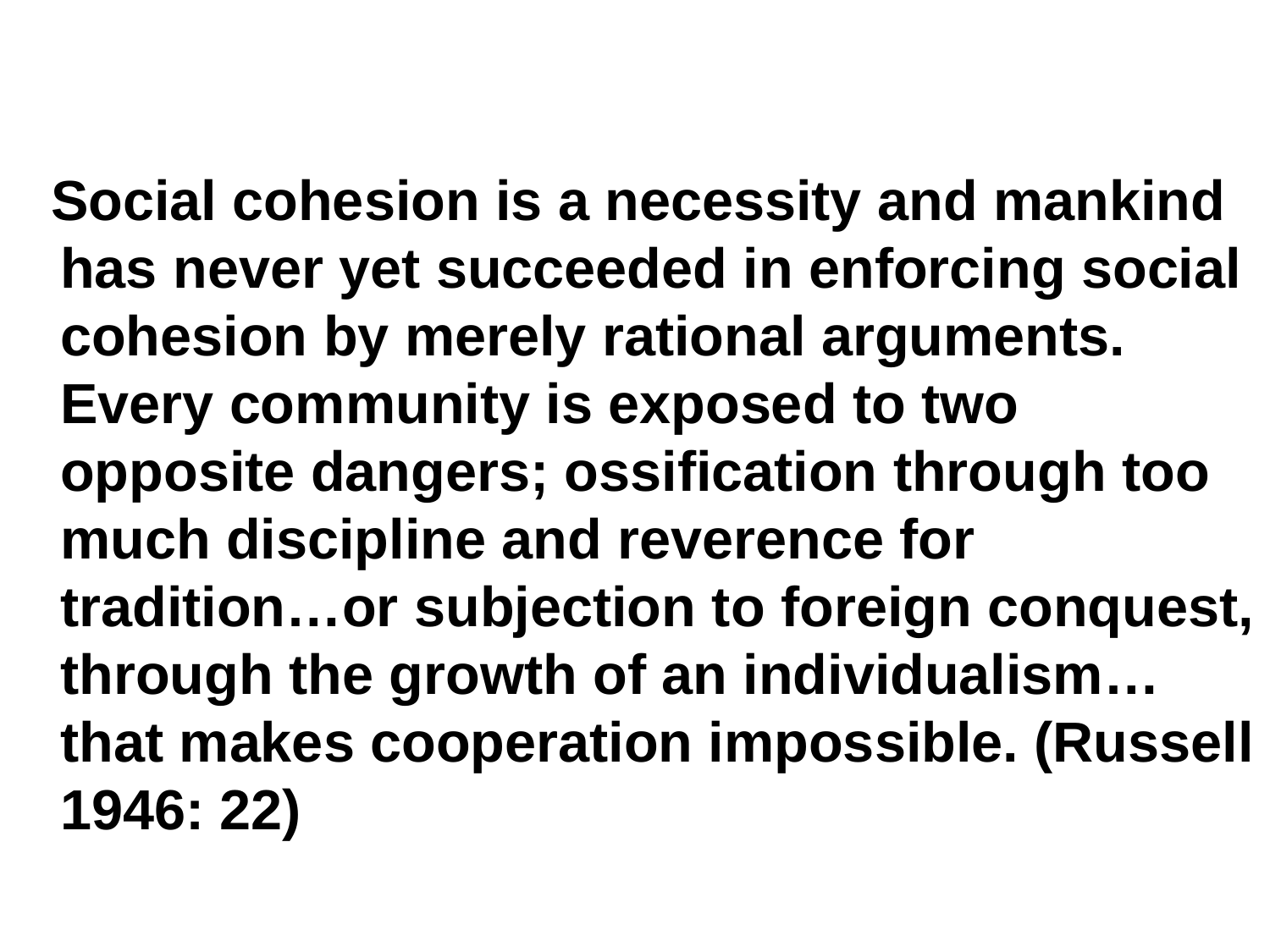

Social cohesion is a necessity and mankind has never yet succeeded in enforcing social cohesion by merely rational arguments. Every community is exposed to two opposite dangers; ossification through too much discipline and reverence for tradition…or subjection to foreign conquest, through the growth of an individualism…that makes cooperation impossible. (Russell 1946: 22)